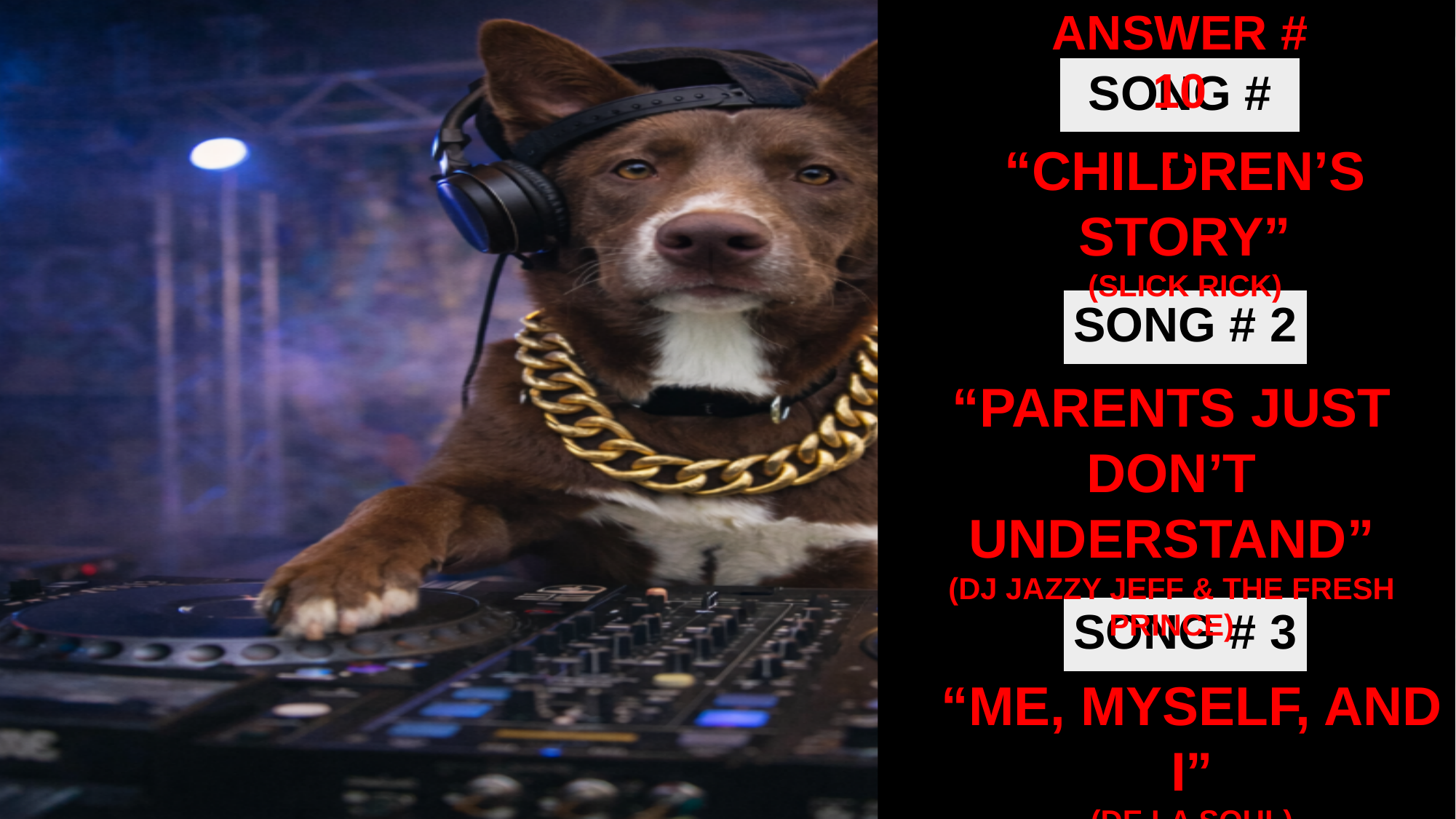

ANSWER # 10
SONG # 1
“CHILDREN’S STORY”
(SLICK RICK)
SONG # 2
“PARENTS JUST DON’T UNDERSTAND”
(DJ JAZZY JEFF & THE FRESH PRINCE)
SONG # 3
“ME, MYSELF, AND I”
(DE LA SOUL)